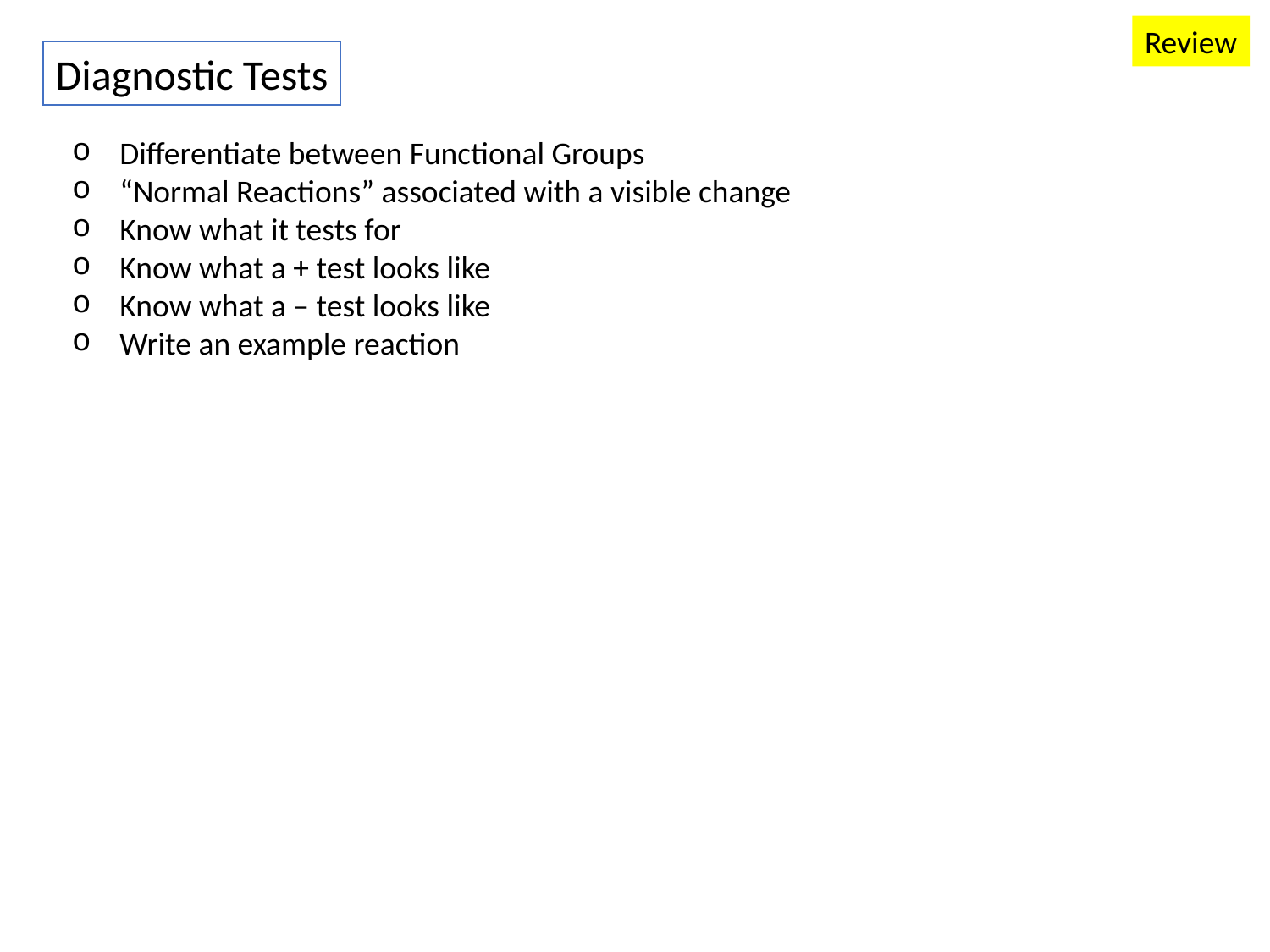

Review
Diagnostic Tests
Differentiate between Functional Groups
“Normal Reactions” associated with a visible change
Know what it tests for
Know what a + test looks like
Know what a – test looks like
Write an example reaction